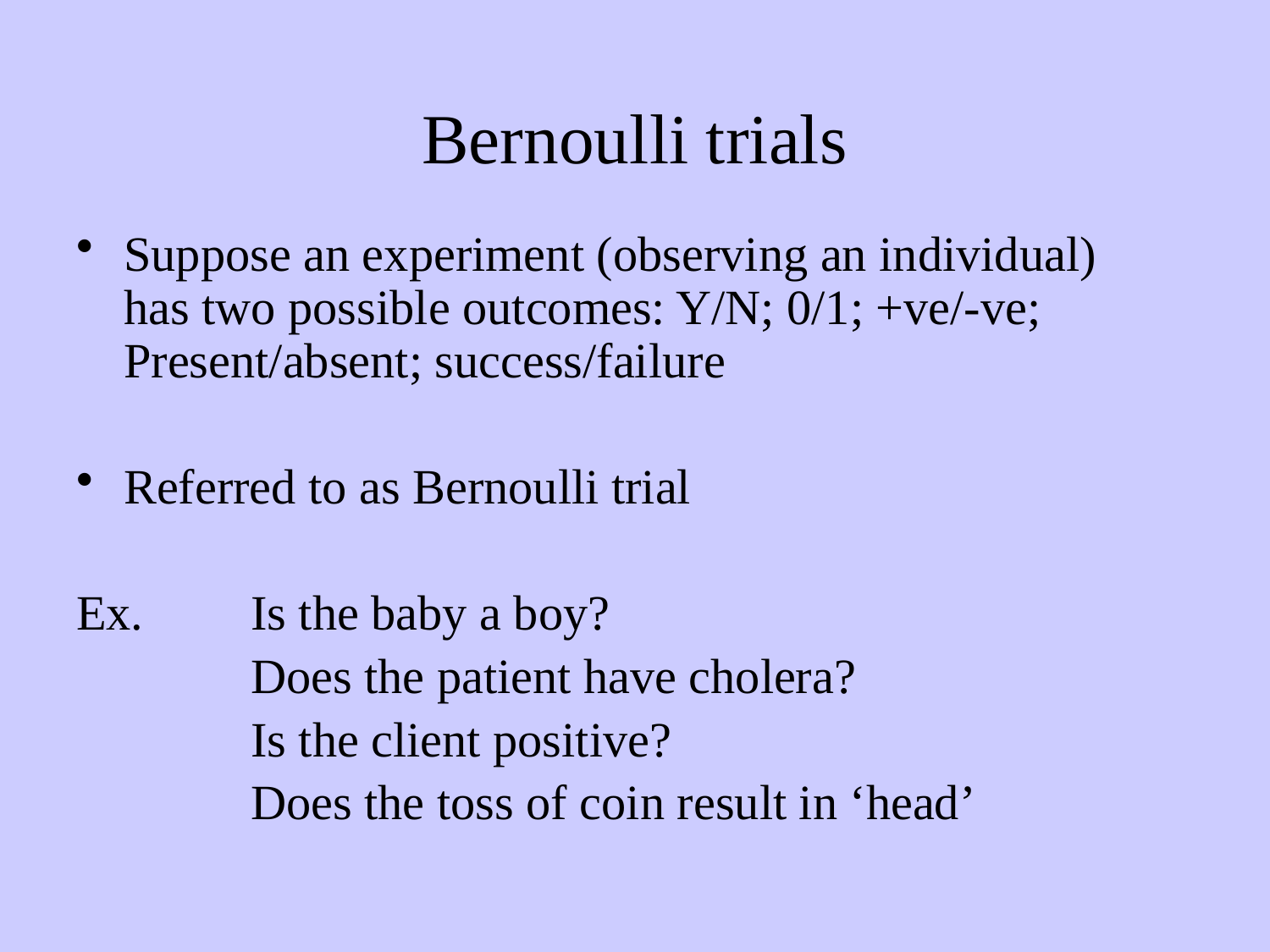

Bernoulli trials
Suppose an experiment (observing an individual) has two possible outcomes: Y/N; 0/1; +ve/-ve; Present/absent; success/failure

Referred to as Bernoulli trial

Ex.	Is the baby a boy?
		Does the patient have cholera?
		Is the client positive?
		Does the toss of coin result in ‘head’